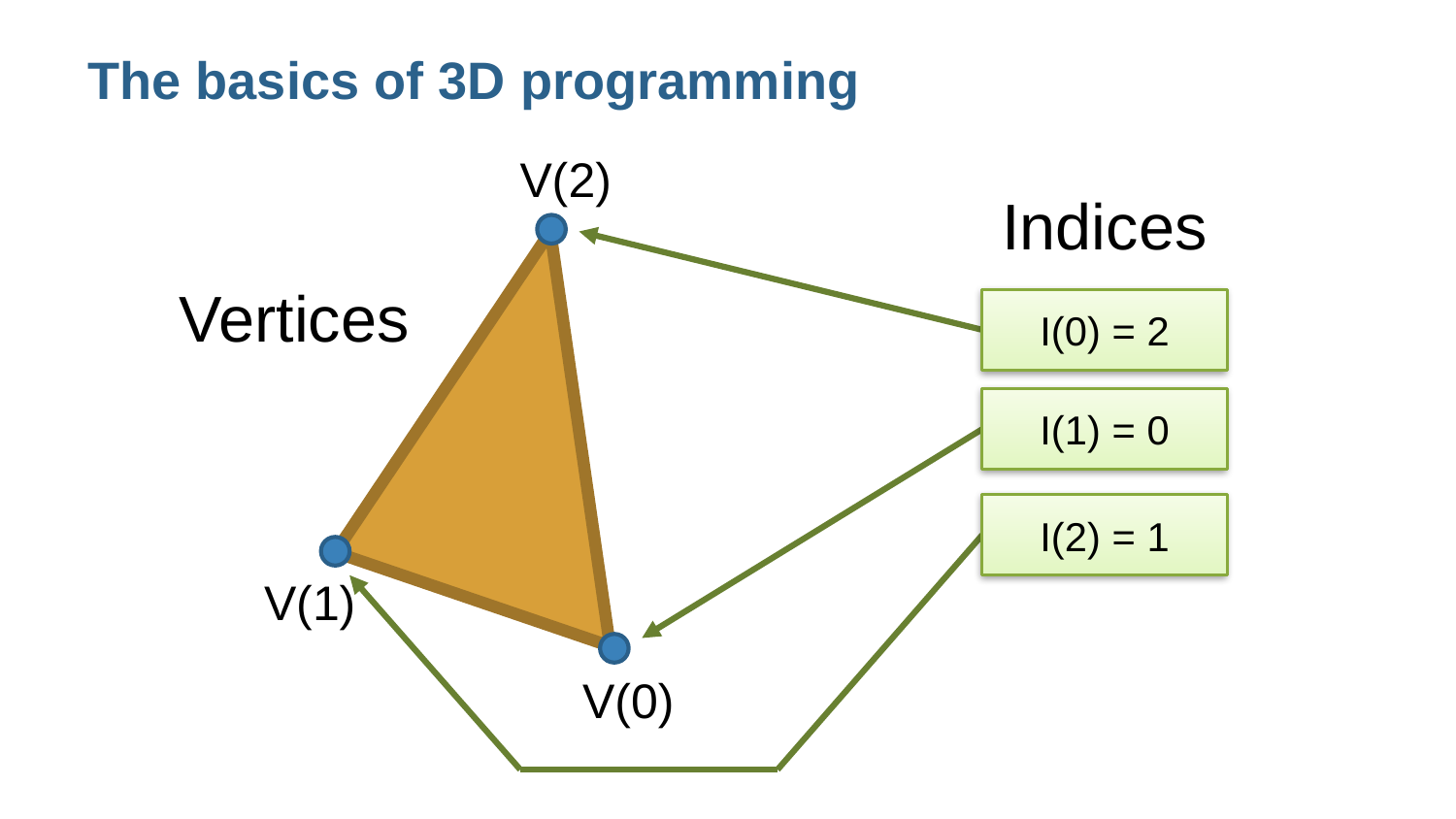

# The basics of 3D programming
V(2)
Indices

Vertices
I(0) = 2
I(1) = 0
I(2) = 1

V(1)

V(0)